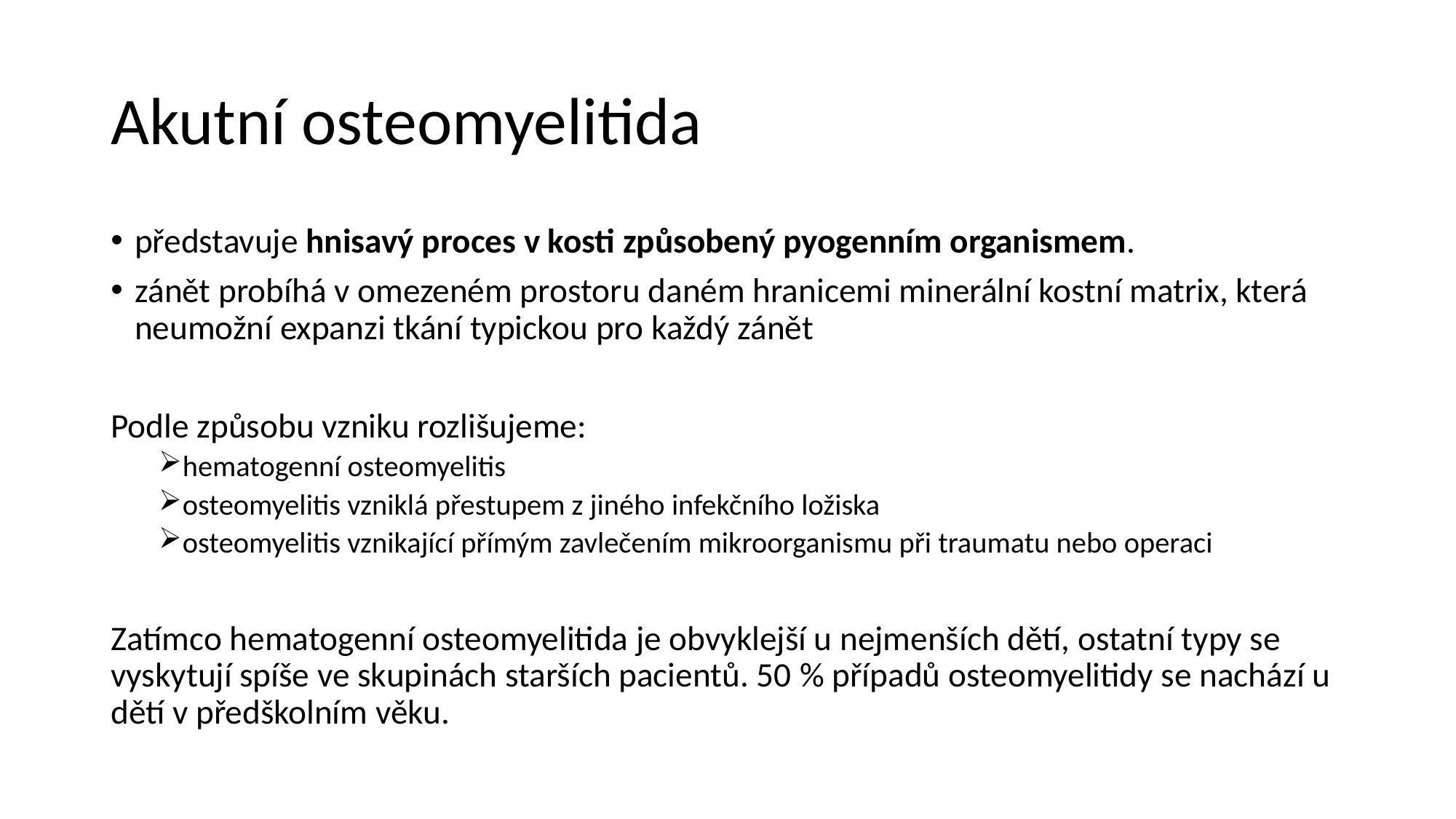

# Akutní osteomyelitida
představuje hnisavý proces v kosti způsobený pyogenním organismem.
zánět probíhá v omezeném prostoru daném hranicemi minerální kostní matrix, která neumožní expanzi tkání typickou pro každý zánět

Podle způsobu vzniku rozlišujeme:
hematogenní osteomyelitis
osteomyelitis vzniklá přestupem z jiného infekčního ložiska
osteomyelitis vznikající přímým zavlečením mikroorganismu při traumatu nebo operaci

Zatímco hematogenní osteomyelitida je obvyklejší u nejmenších dětí, ostatní typy se vyskytují spíše ve skupinách starších pacientů. 50 % případů osteomyelitidy se nachází u dětí v předškolním věku.